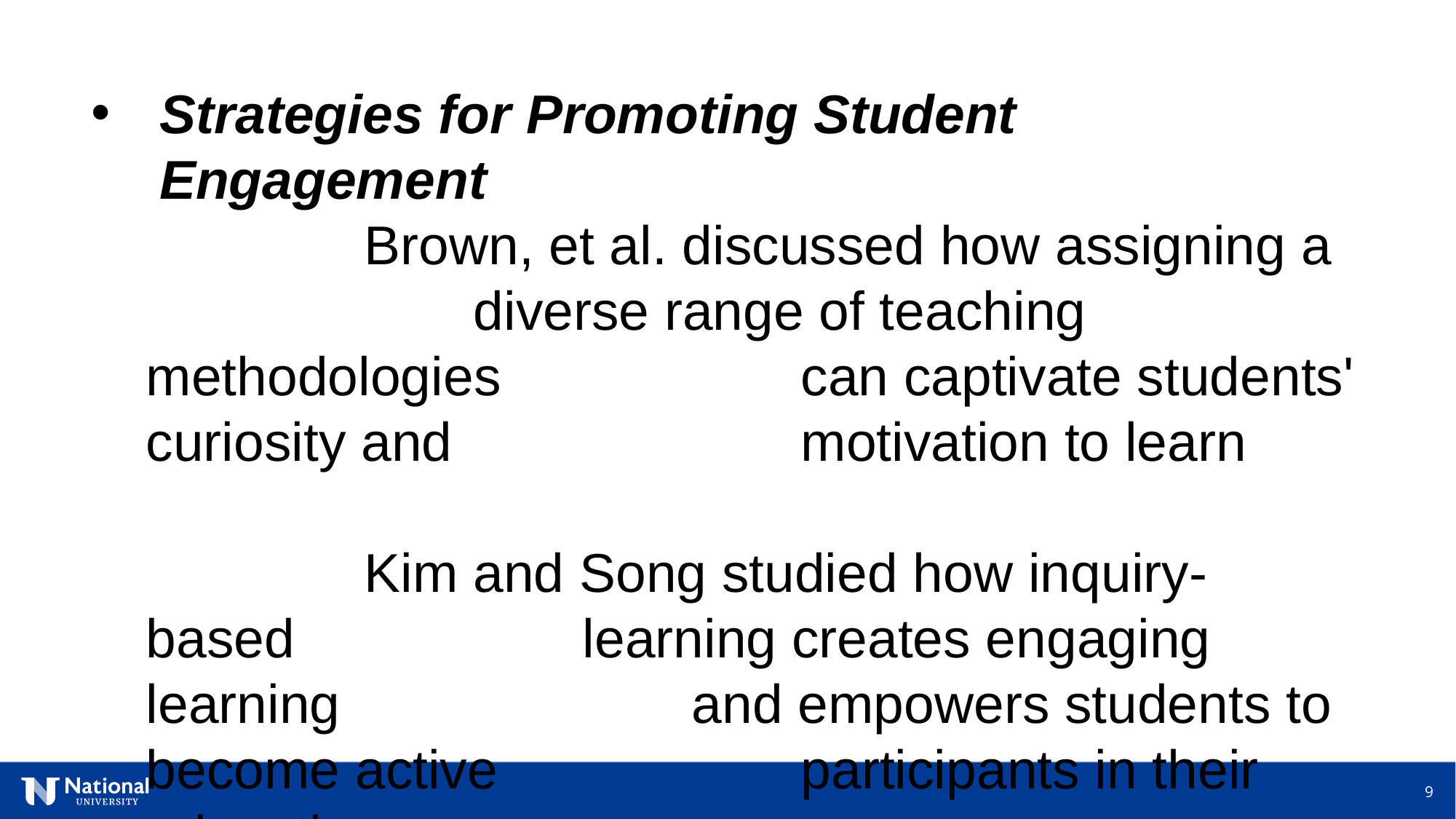

Strategies for Promoting Student Engagement
		Brown, et al. discussed how assigning a 			diverse range of teaching methodologies 			can captivate students' curiosity and 				motivation to learn

		Kim and Song studied how inquiry-based 			learning creates engaging learning 				and empowers students to become active 			participants in their education.